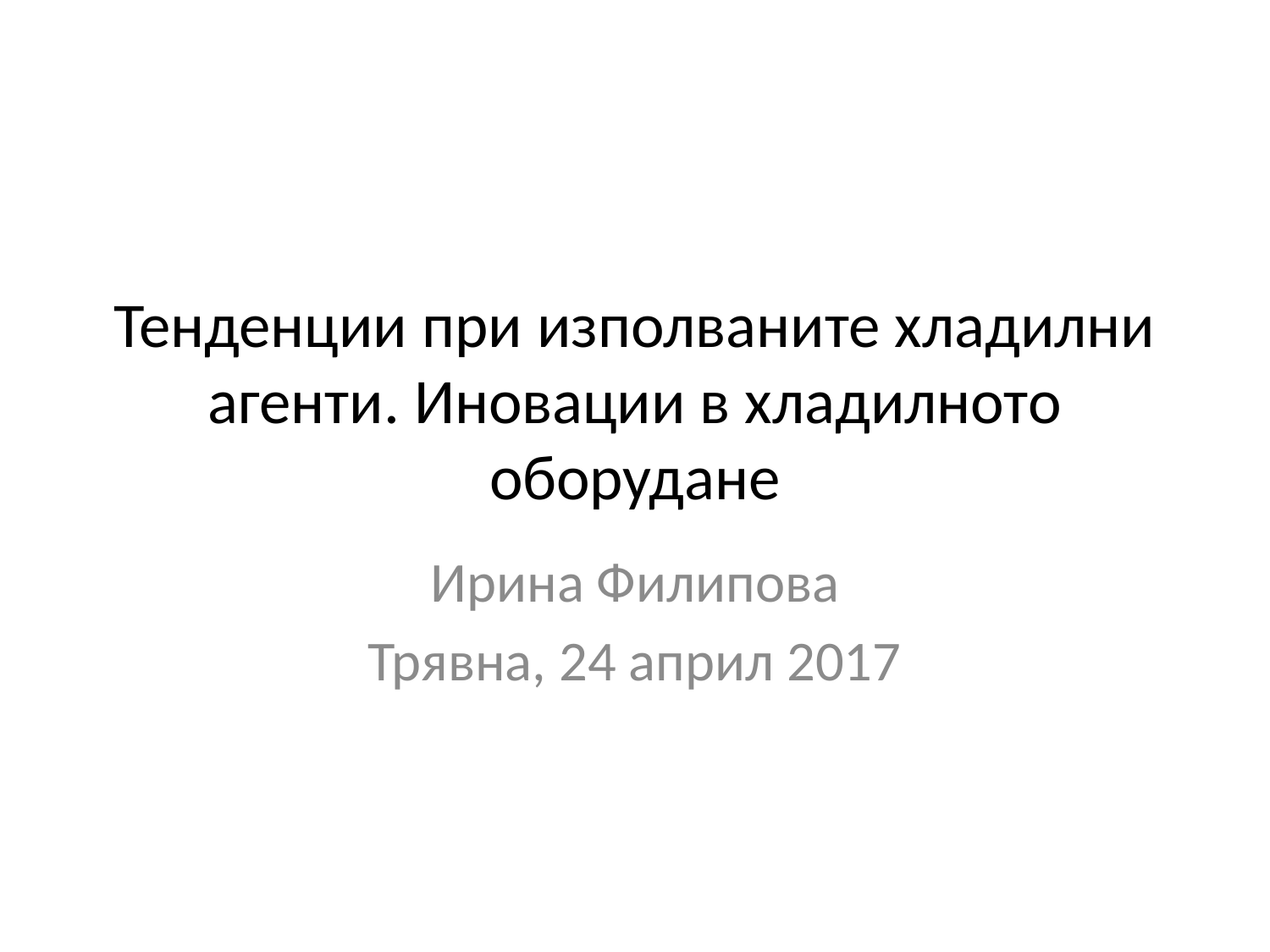

# Тенденции при изполваните хладилни агенти. Иновации в хладилното оборудане
Ирина Филипова
Трявна, 24 април 2017